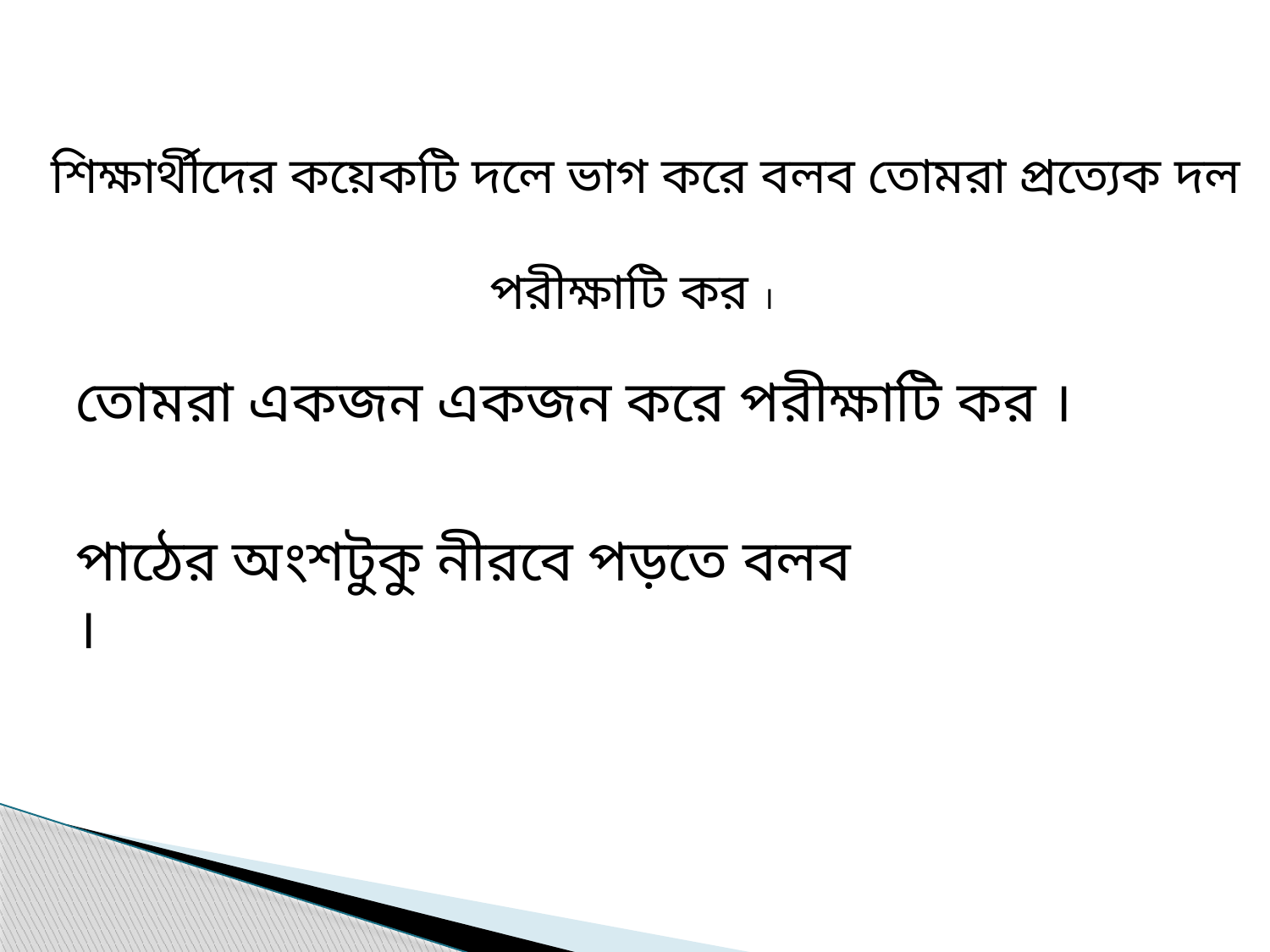

শিক্ষার্থীদের কয়েকটি দলে ভাগ করে বলব তোমরা প্রত্যেক দল পরীক্ষাটি কর ।
তোমরা একজন একজন করে পরীক্ষাটি কর ।
পাঠের অংশটুকু নীরবে পড়তে বলব ।